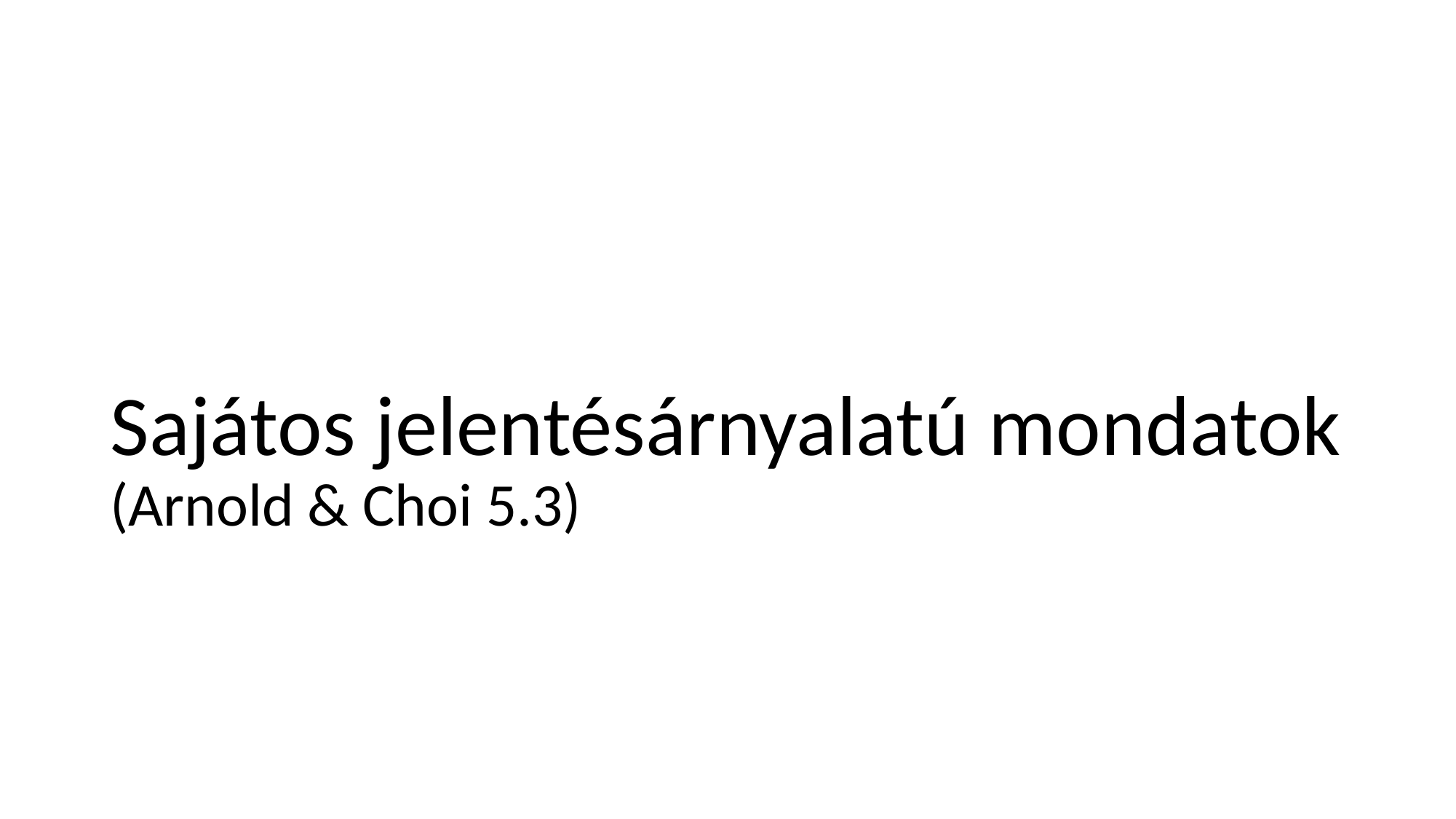

# Sajátos jelentésárnyalatú mondatok (Arnold & Choi 5.3)